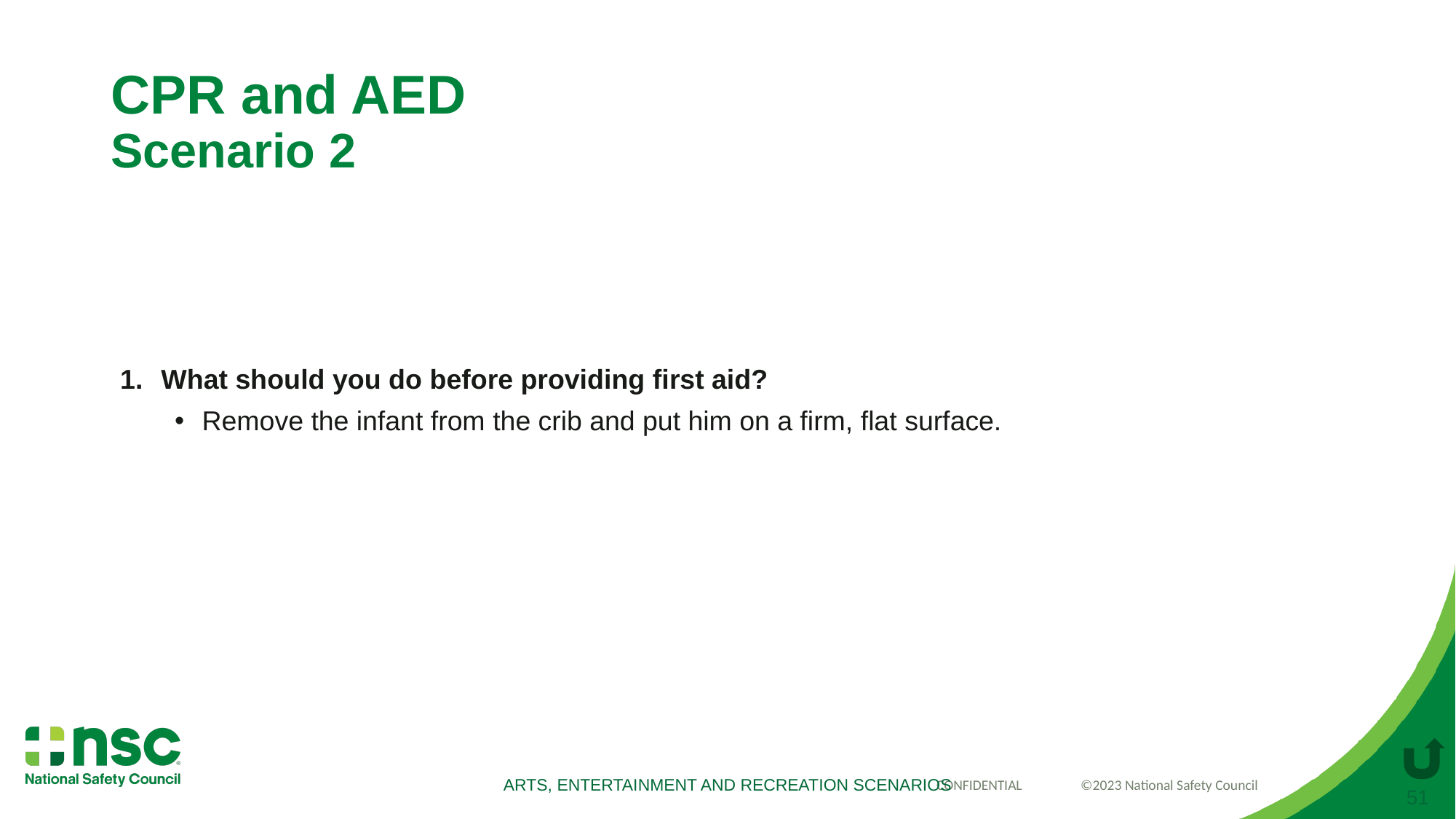

# CPR and AED Scenario 2
What should you do before providing first aid?
Remove the infant from the crib and put him on a firm, flat surface.